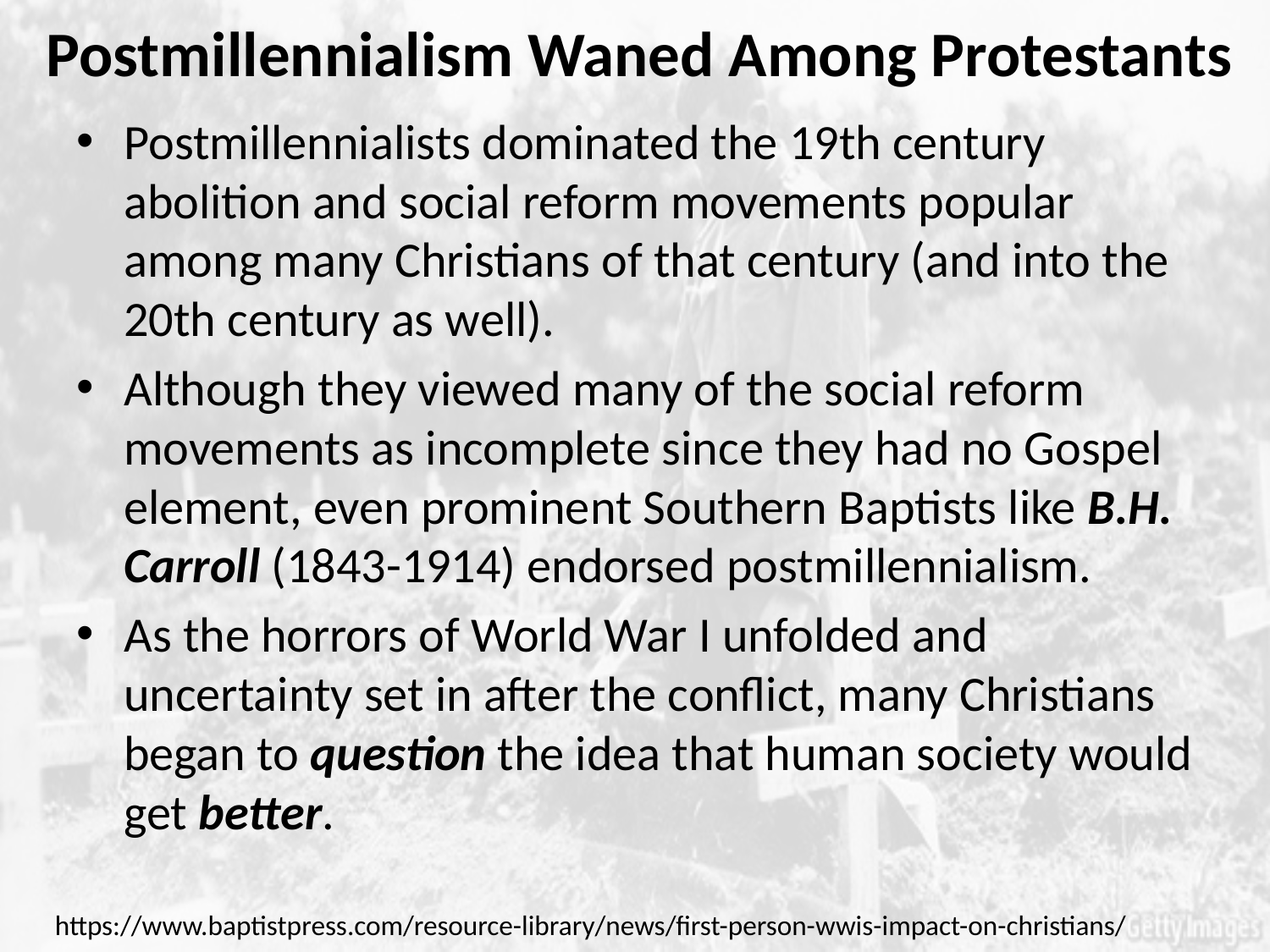

# Postmillennialism Waned Among Protestants
Postmillennialists dominated the 19th century abolition and social reform movements popular among many Christians of that century (and into the 20th century as well).
Although they viewed many of the social reform movements as incomplete since they had no Gospel element, even prominent Southern Baptists like B.H. Carroll (1843-1914) endorsed postmillennialism.
As the horrors of World War I unfolded and uncertainty set in after the conflict, many Christians began to question the idea that human society would get better.
https://www.baptistpress.com/resource-library/news/first-person-wwis-impact-on-christians/